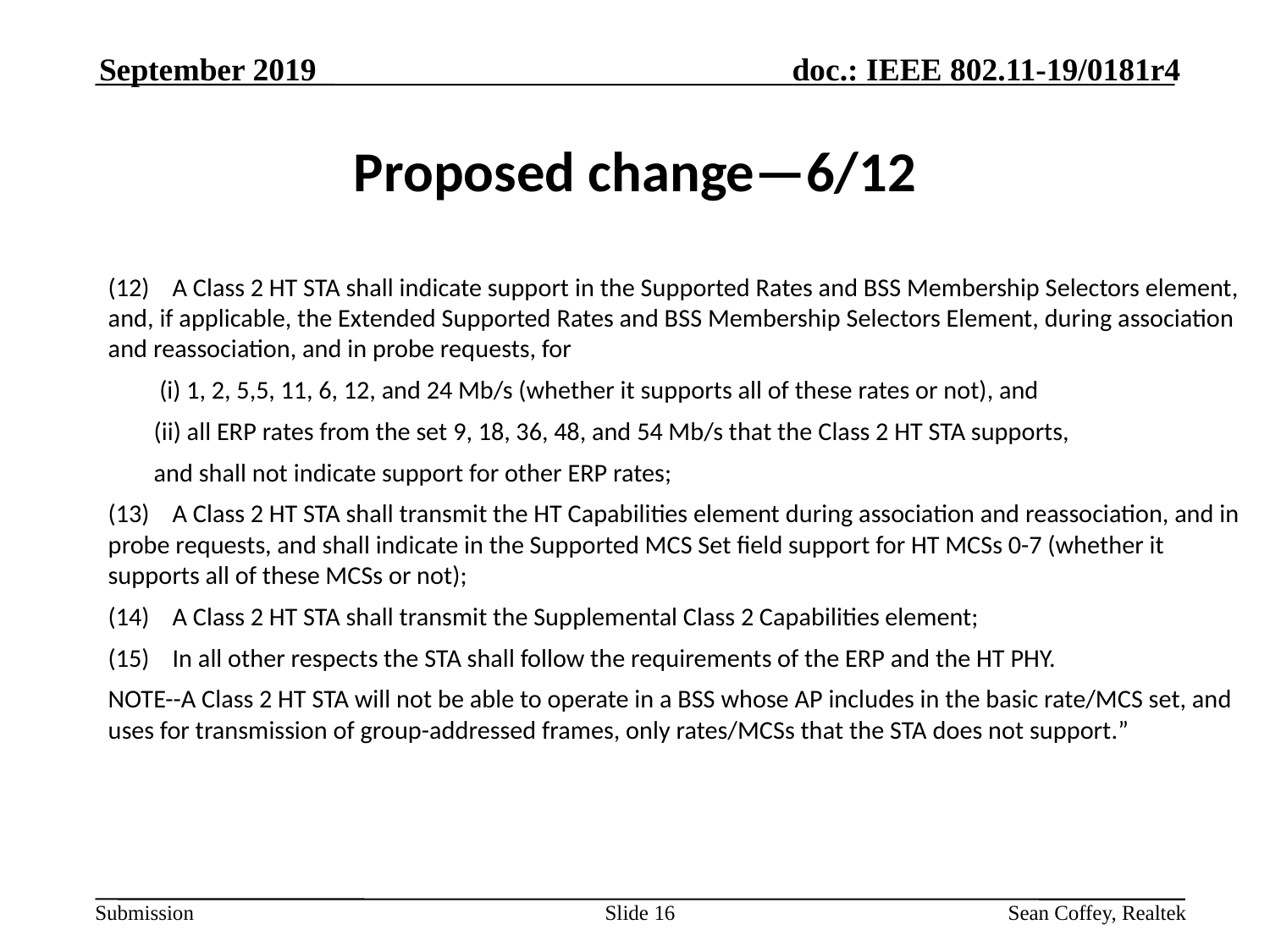

September 2019
# Proposed change—6/12
(12)    A Class 2 HT STA shall indicate support in the Supported Rates and BSS Membership Selectors element, and, if applicable, the Extended Supported Rates and BSS Membership Selectors Element, during association and reassociation, and in probe requests, for
         (i) 1, 2, 5,5, 11, 6, 12, and 24 Mb/s (whether it supports all of these rates or not), and
        (ii) all ERP rates from the set 9, 18, 36, 48, and 54 Mb/s that the Class 2 HT STA supports,
        and shall not indicate support for other ERP rates;
(13)    A Class 2 HT STA shall transmit the HT Capabilities element during association and reassociation, and in probe requests, and shall indicate in the Supported MCS Set field support for HT MCSs 0-7 (whether it supports all of these MCSs or not);
(14)    A Class 2 HT STA shall transmit the Supplemental Class 2 Capabilities element;
(15)    In all other respects the STA shall follow the requirements of the ERP and the HT PHY.
NOTE--A Class 2 HT STA will not be able to operate in a BSS whose AP includes in the basic rate/MCS set, and uses for transmission of group-addressed frames, only rates/MCSs that the STA does not support.”
Slide 16
Sean Coffey, Realtek